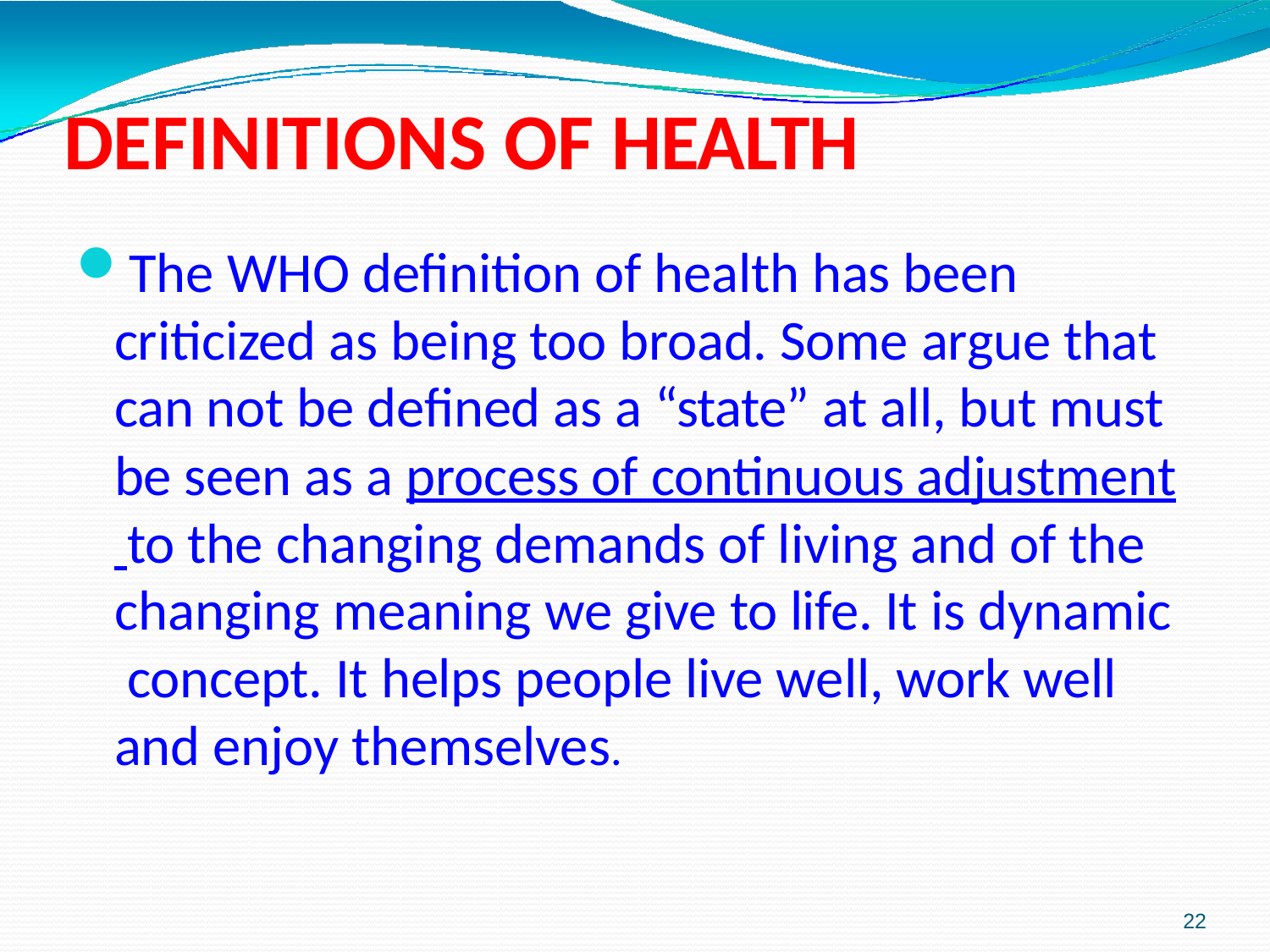

# DEFINITIONS OF HEALTH
The WHO definition of health has been  criticized as being too broad. Some argue that  can not be defined as a “state” at all, but must  be seen as a process of continuous adjustment  to the changing demands of living and of the  changing meaning we give to life. It is dynamic  concept. It helps people live well, work well  and enjoy themselves.
22